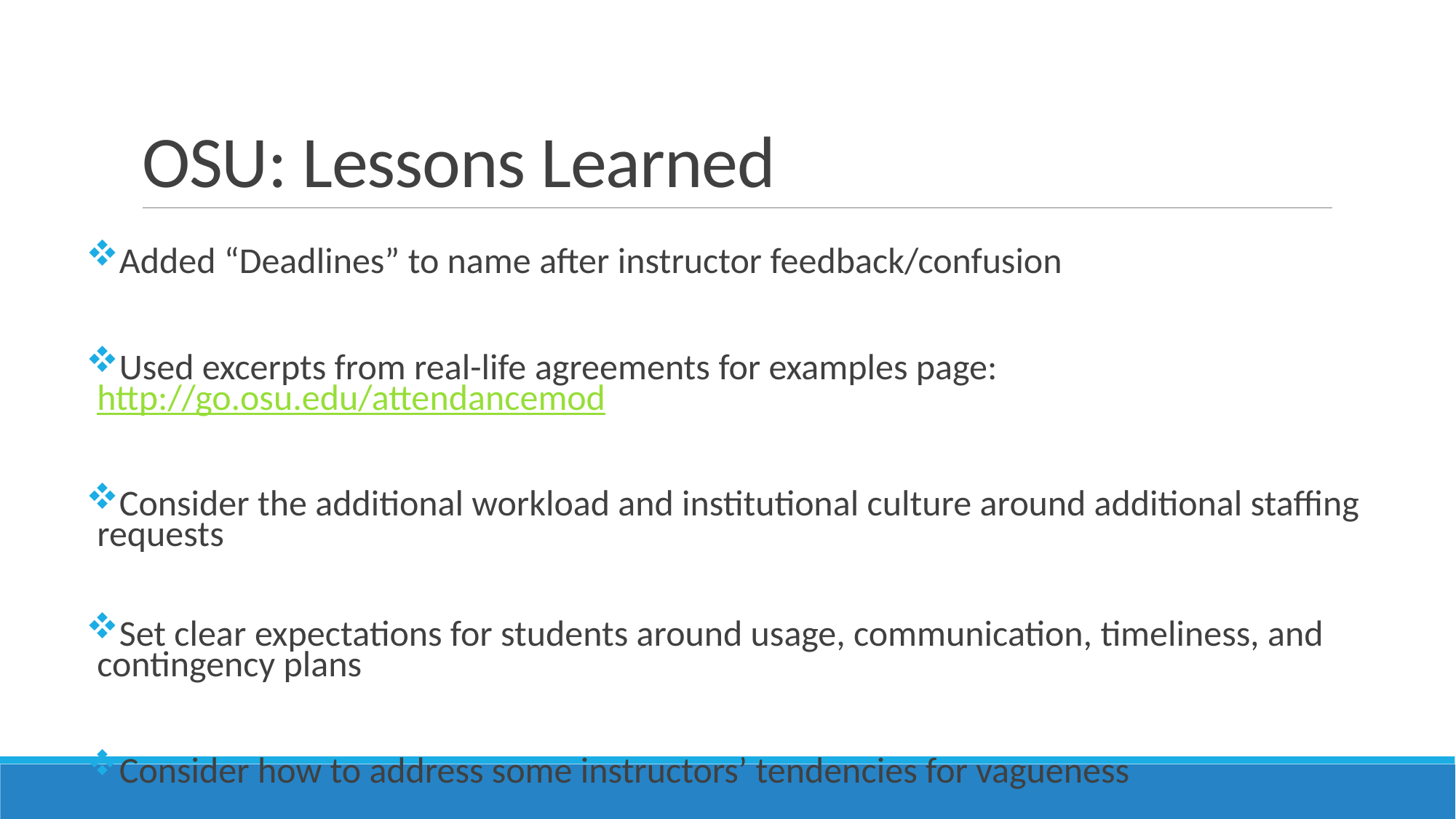

# OSU: Lessons Learned
Added “Deadlines” to name after instructor feedback/confusion

Used excerpts from real-life agreements for examples page: http://go.osu.edu/attendancemod

Consider the additional workload and institutional culture around additional staffing requests

Set clear expectations for students around usage, communication, timeliness, and contingency plans

Consider how to address some instructors’ tendencies for vagueness